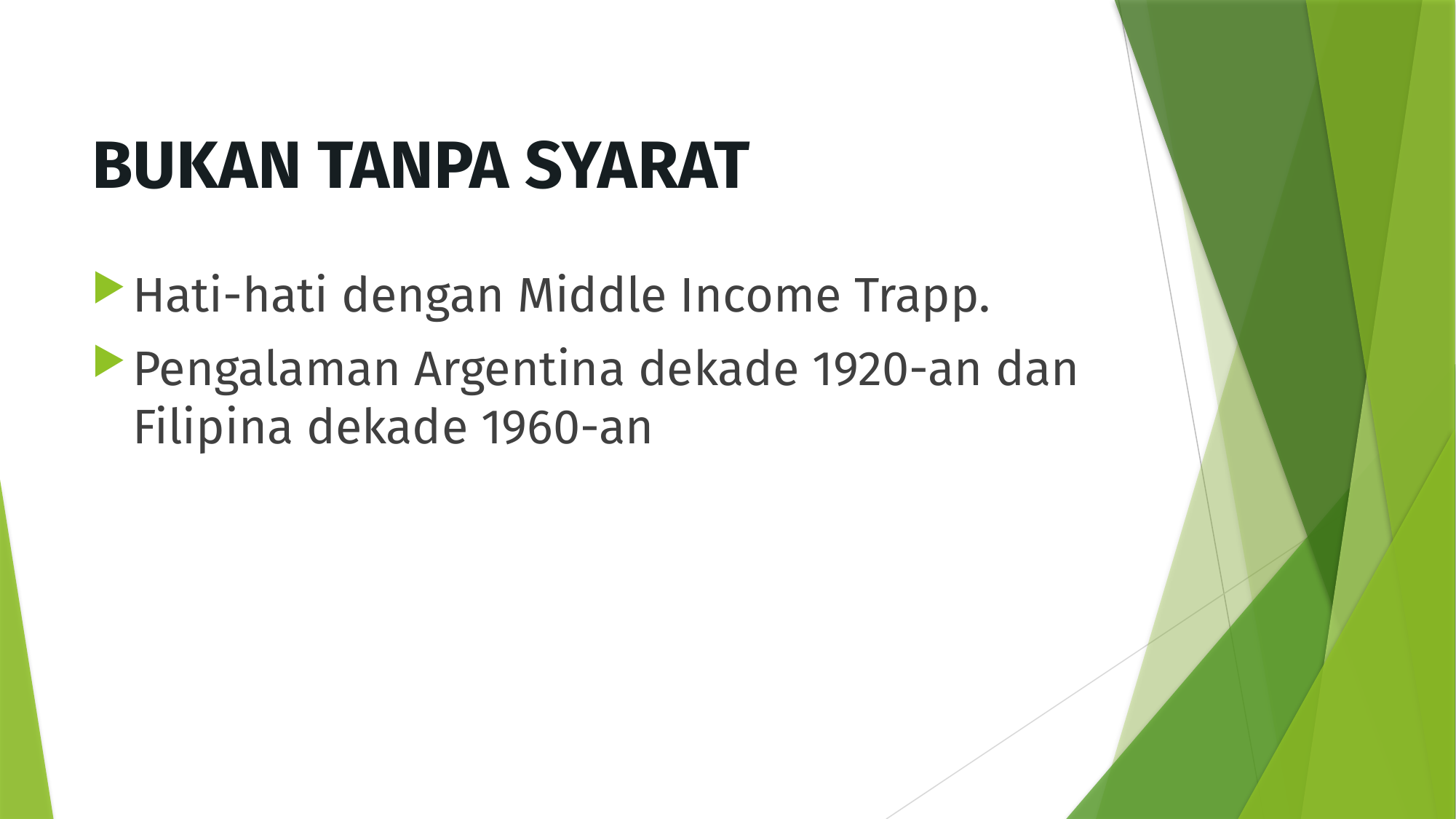

# BUKAN TANPA SYARAT
Hati-hati dengan Middle Income Trapp.
Pengalaman Argentina dekade 1920-an dan Filipina dekade 1960-an